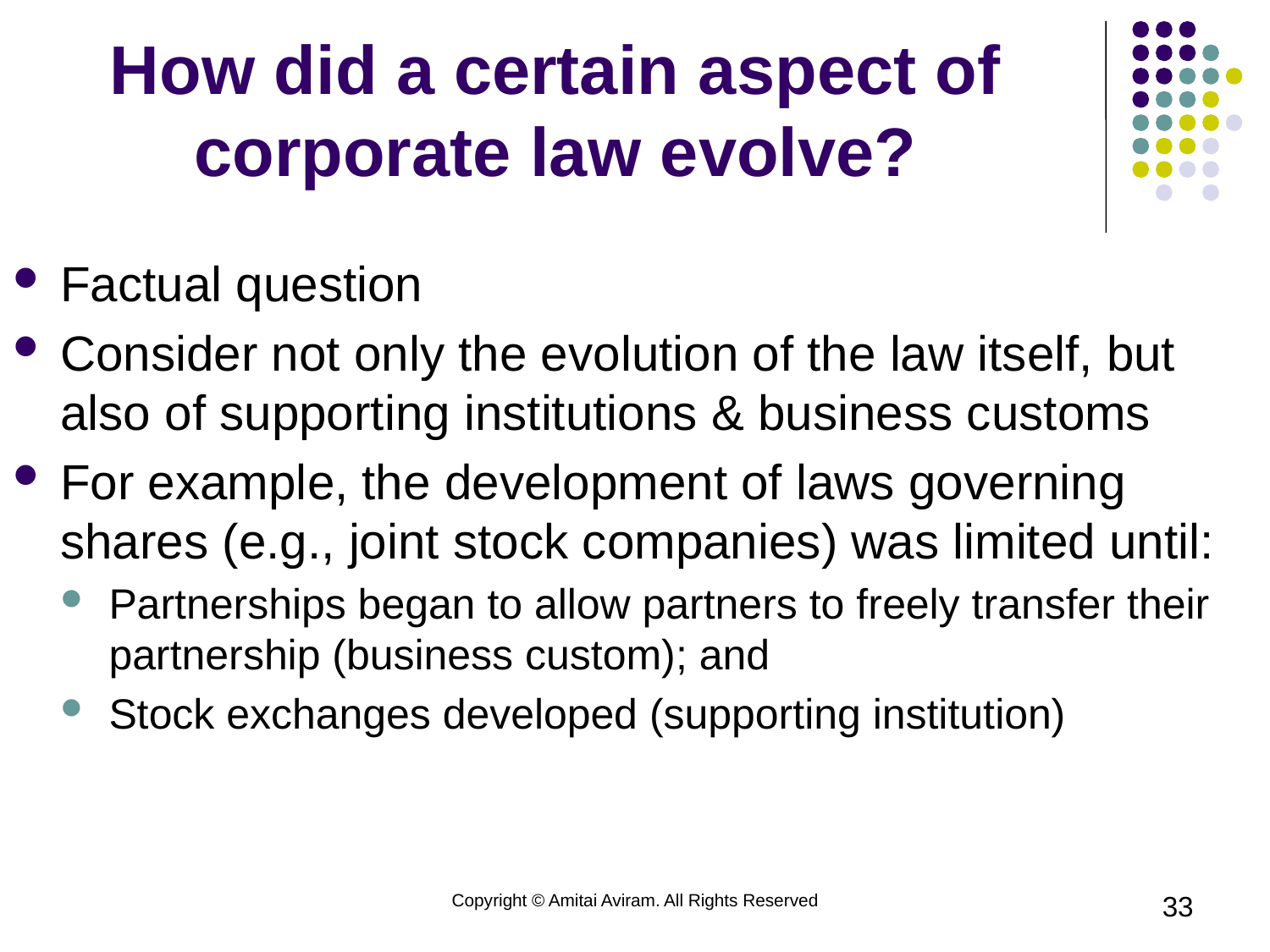

# How did a certain aspect of corporate law evolve?
Factual question
Consider not only the evolution of the law itself, but also of supporting institutions & business customs
For example, the development of laws governing shares (e.g., joint stock companies) was limited until:
Partnerships began to allow partners to freely transfer their partnership (business custom); and
Stock exchanges developed (supporting institution)
Copyright © Amitai Aviram. All Rights Reserved
33